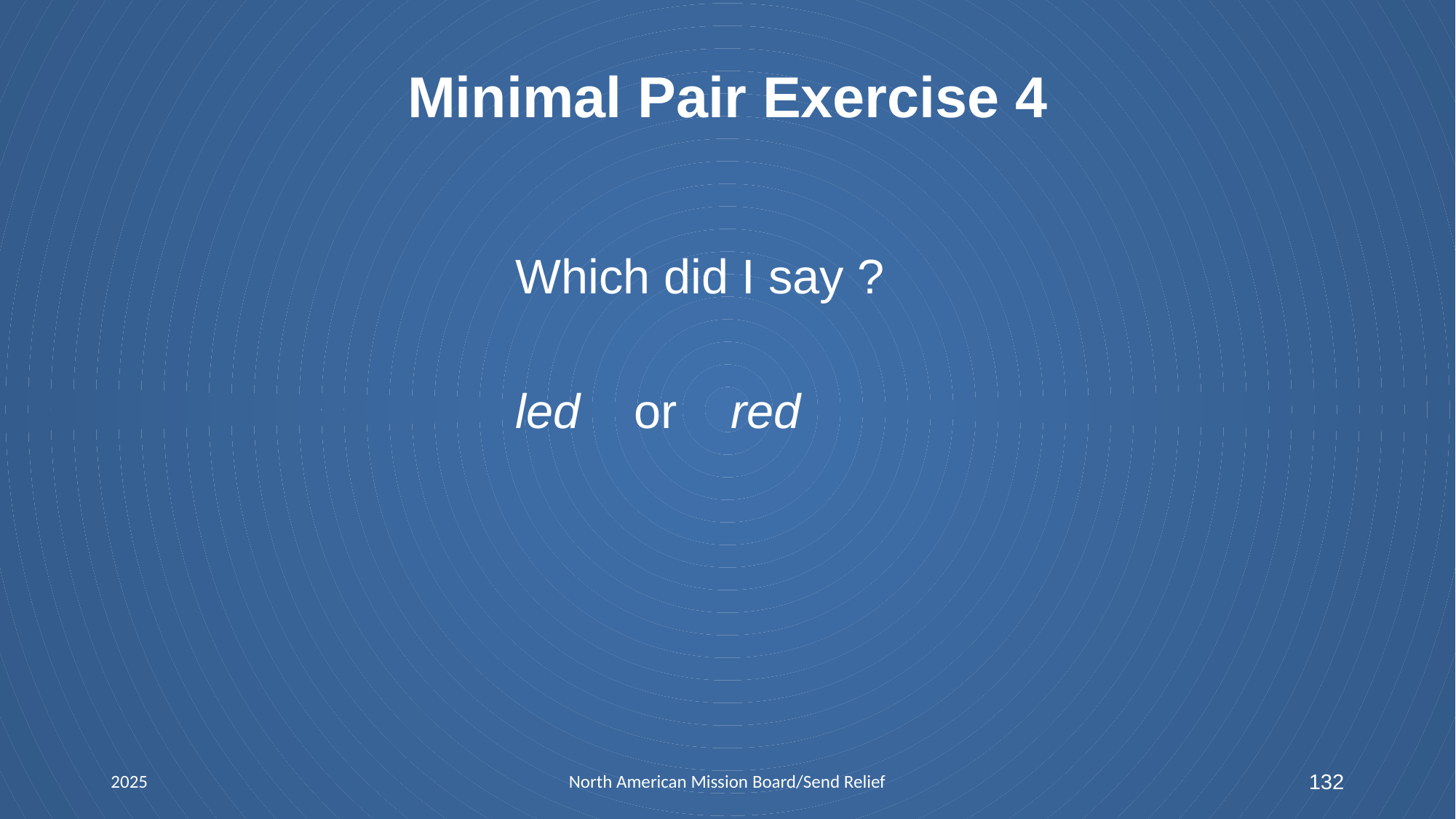

Minimal Pair Exercise 4
Which did I say ?

led    or    red

2025
North American Mission Board/Send Relief
 132